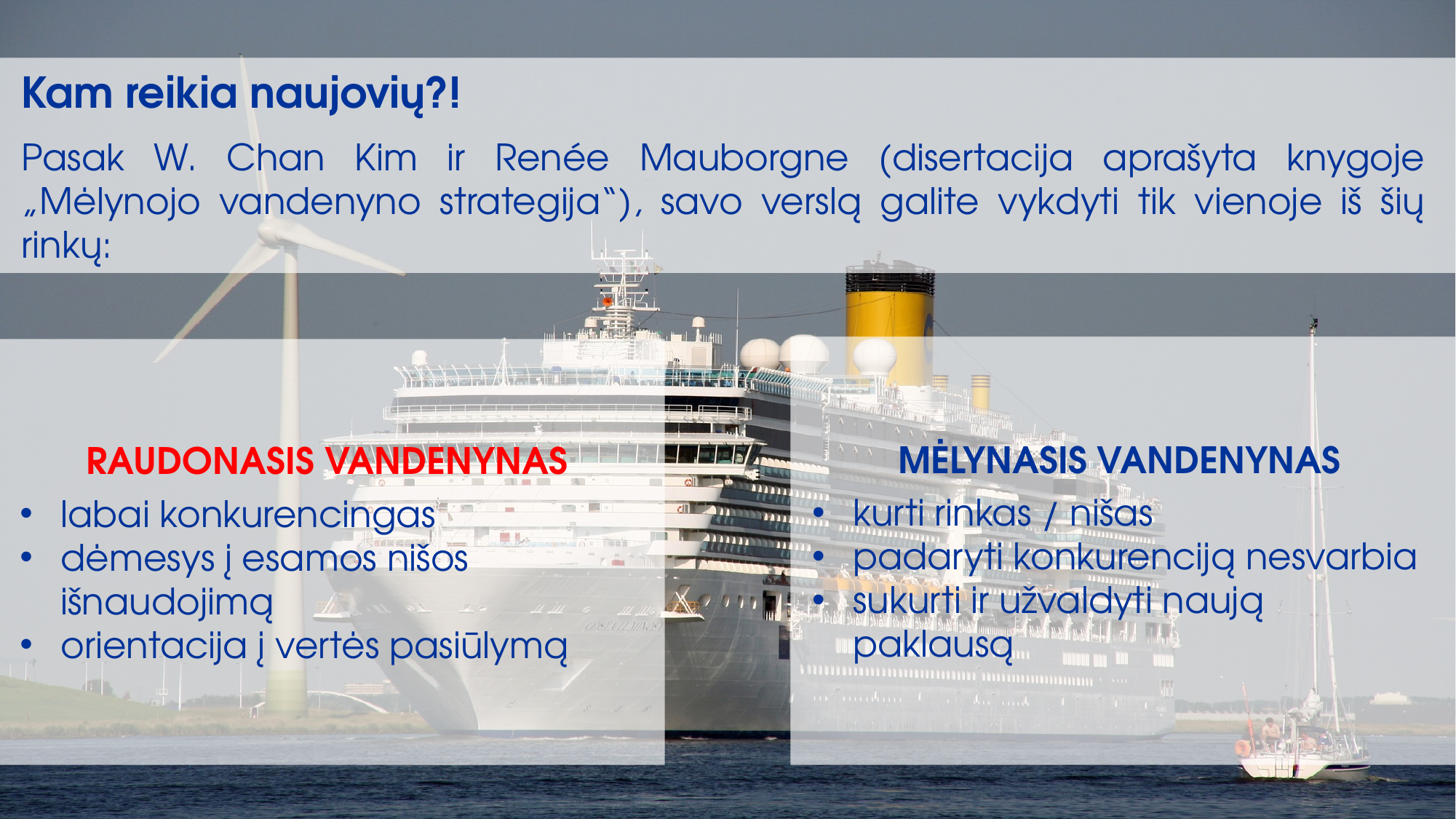

Kam reikia naujovių?!
Pasak W. Chan Kim ir Renée Mauborgne (disertacija aprašyta knygoje „Mėlynojo vandenyno strategija“), savo verslą galite vykdyti tik vienoje iš šių rinkų:
MĖLYNASIS VANDENYNAS
kurti rinkas / nišas
padaryti konkurenciją nesvarbia
sukurti ir užvaldyti naują paklausą
RAUDONASIS VANDENYNAS
labai konkurencingas
dėmesys į esamos nišos išnaudojimą
orientacija į vertės pasiūlymą